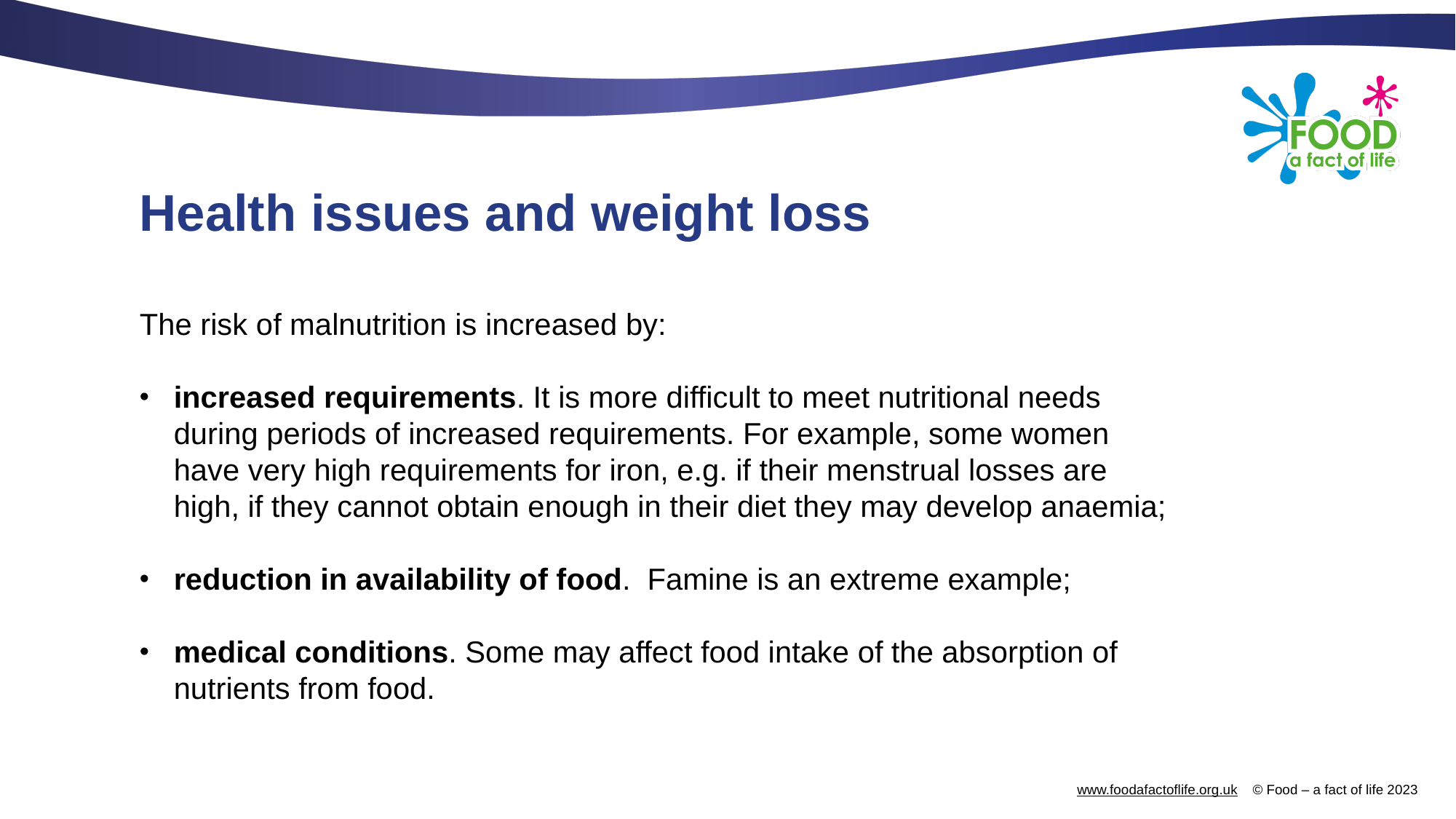

# Health issues and weight loss
The risk of malnutrition is increased by:

increased requirements. It is more difficult to meet nutritional needs during periods of increased requirements. For example, some women have very high requirements for iron, e.g. if their menstrual losses are high, if they cannot obtain enough in their diet they may develop anaemia;

reduction in availability of food.  Famine is an extreme example;

medical conditions. Some may affect food intake of the absorption of nutrients from food.